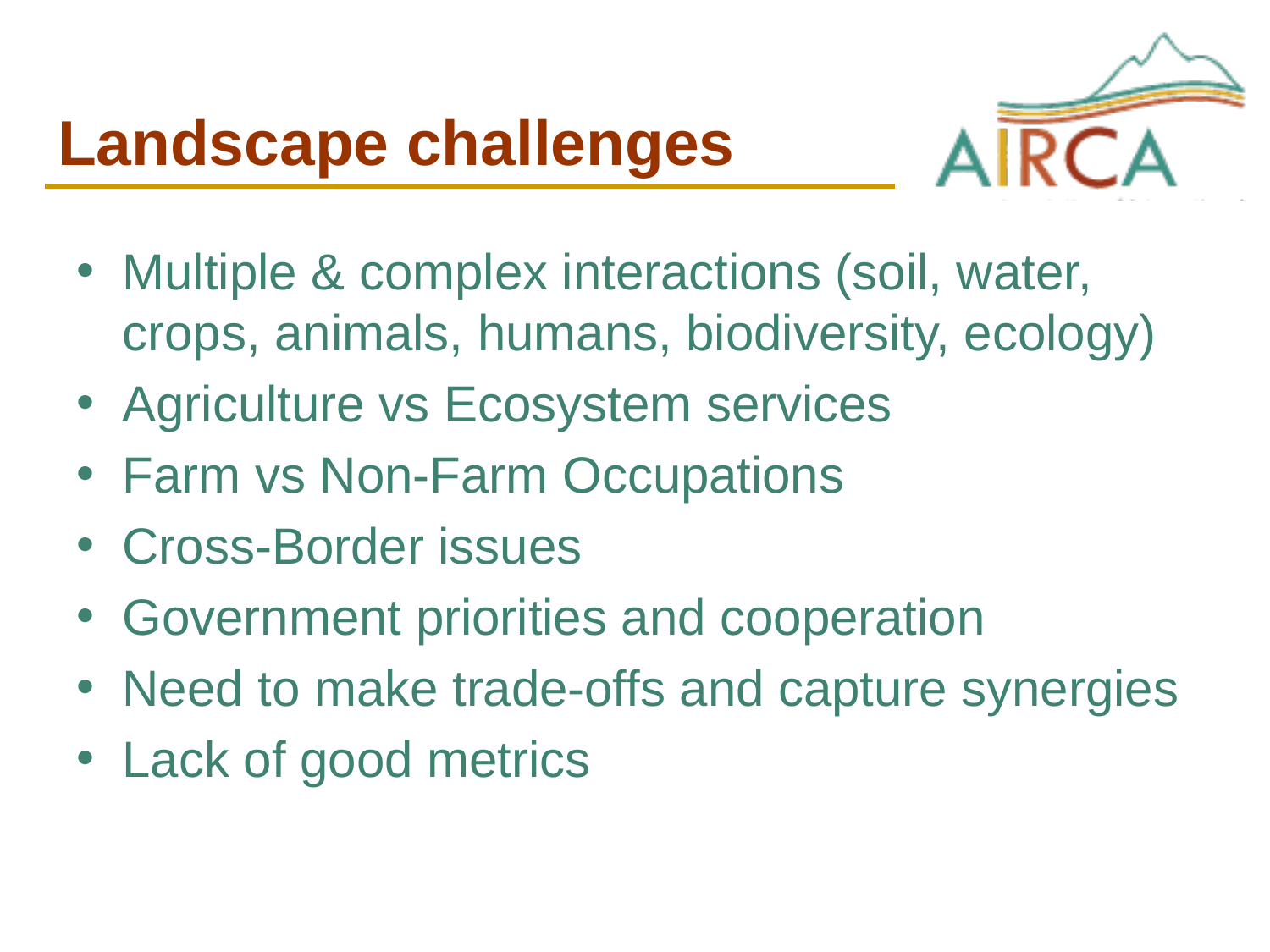

# Landscape challenges
Multiple & complex interactions (soil, water, crops, animals, humans, biodiversity, ecology)
Agriculture vs Ecosystem services
Farm vs Non-Farm Occupations
Cross-Border issues
Government priorities and cooperation
Need to make trade-offs and capture synergies
Lack of good metrics